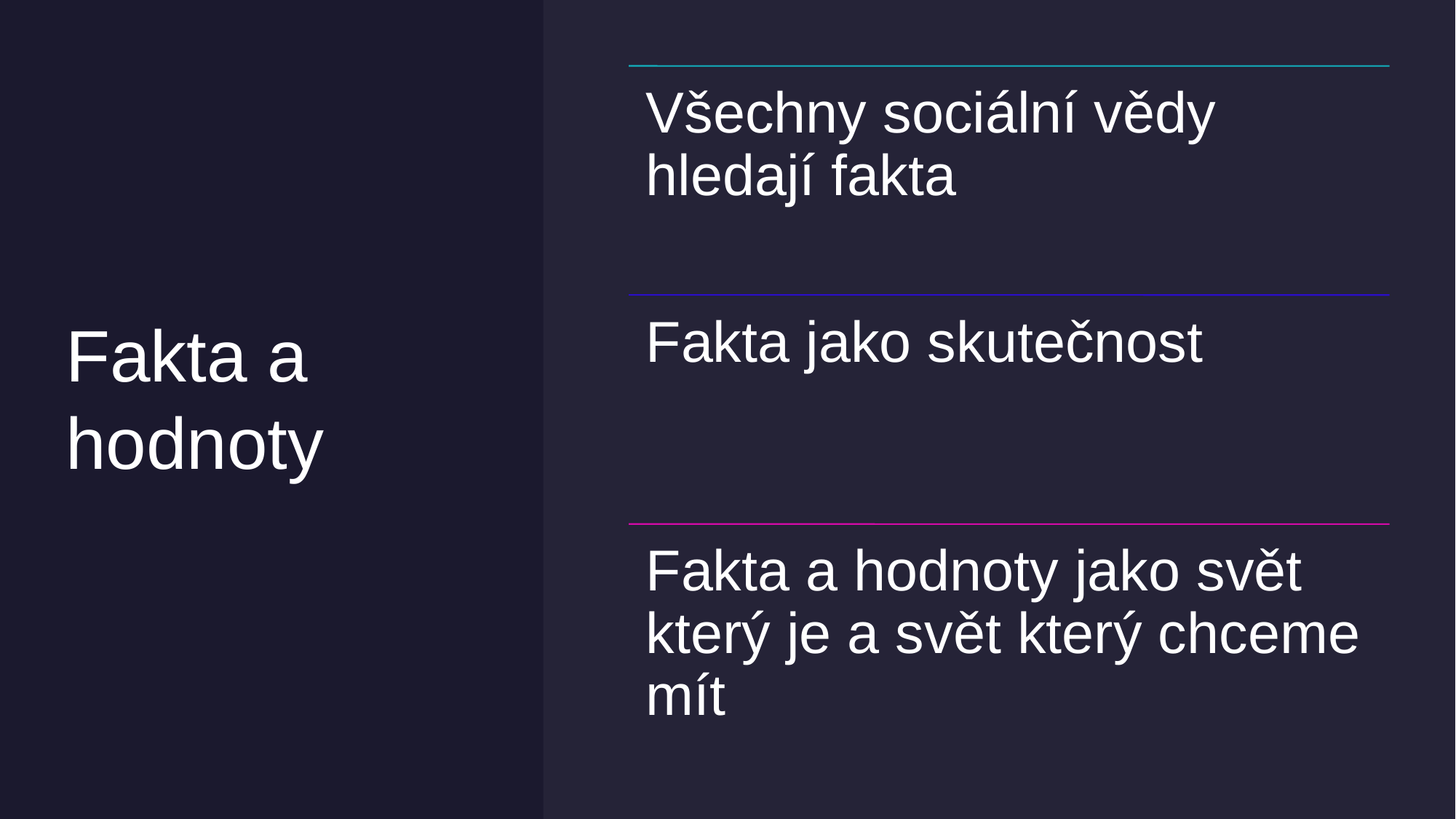

# Fakta a hodnoty
Všechny sociální vědy hledají fakta
Fakta jako skutečnost
Fakta a hodnoty jako svět který je a svět který chceme mít